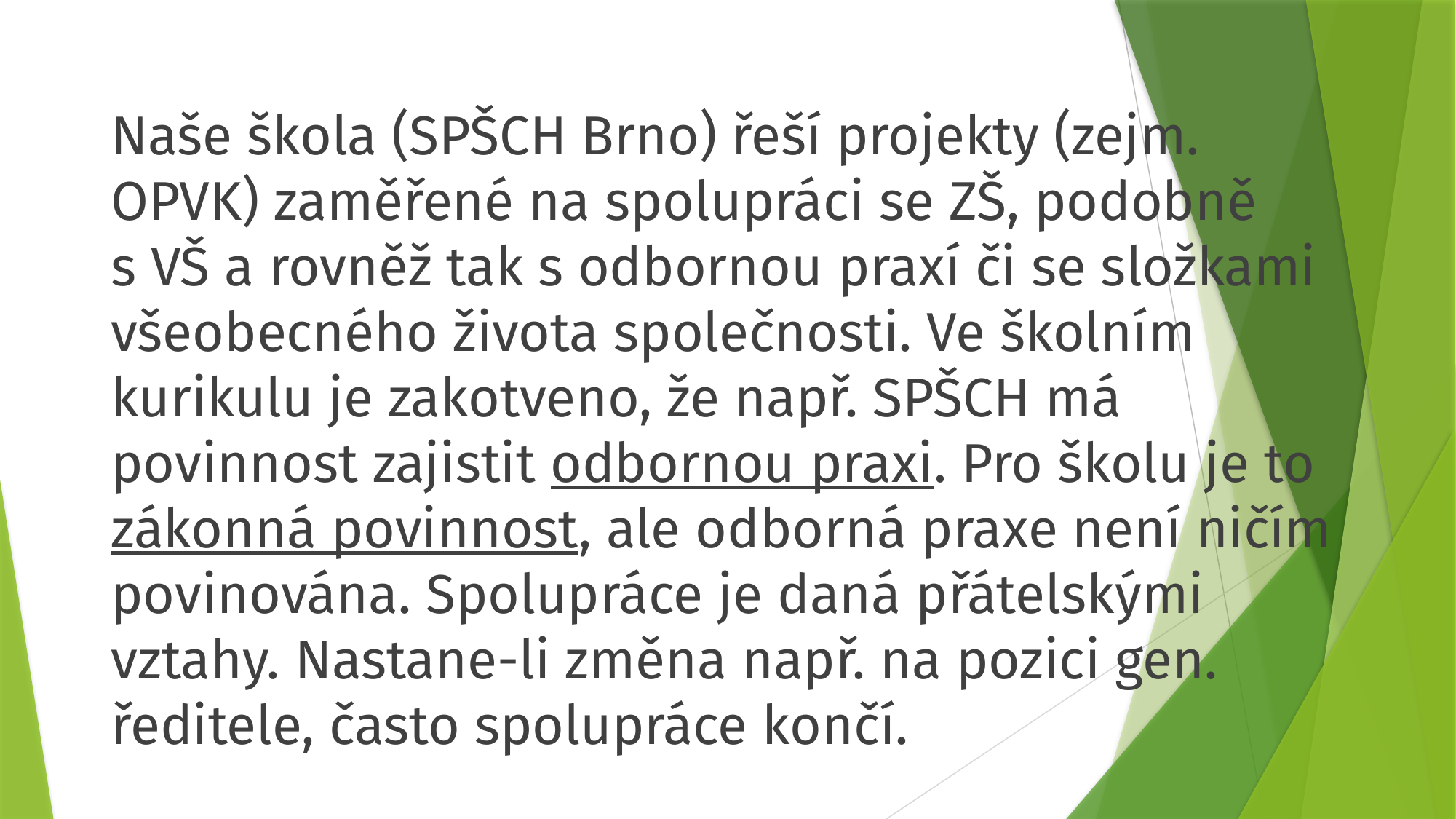

Naše škola (SPŠCH Brno) řeší projekty (zejm. OPVK) zaměřené na spolupráci se ZŠ, podobně s VŠ a rovněž tak s odbornou praxí či se složkami všeobecného života společnosti. Ve školním kurikulu je zakotveno, že např. SPŠCH má povinnost zajistit odbornou praxi. Pro školu je to zákonná povinnost, ale odborná praxe není ničím povinována. Spolupráce je daná přátelskými vztahy. Nastane-li změna např. na pozici gen. ředitele, často spolupráce končí.